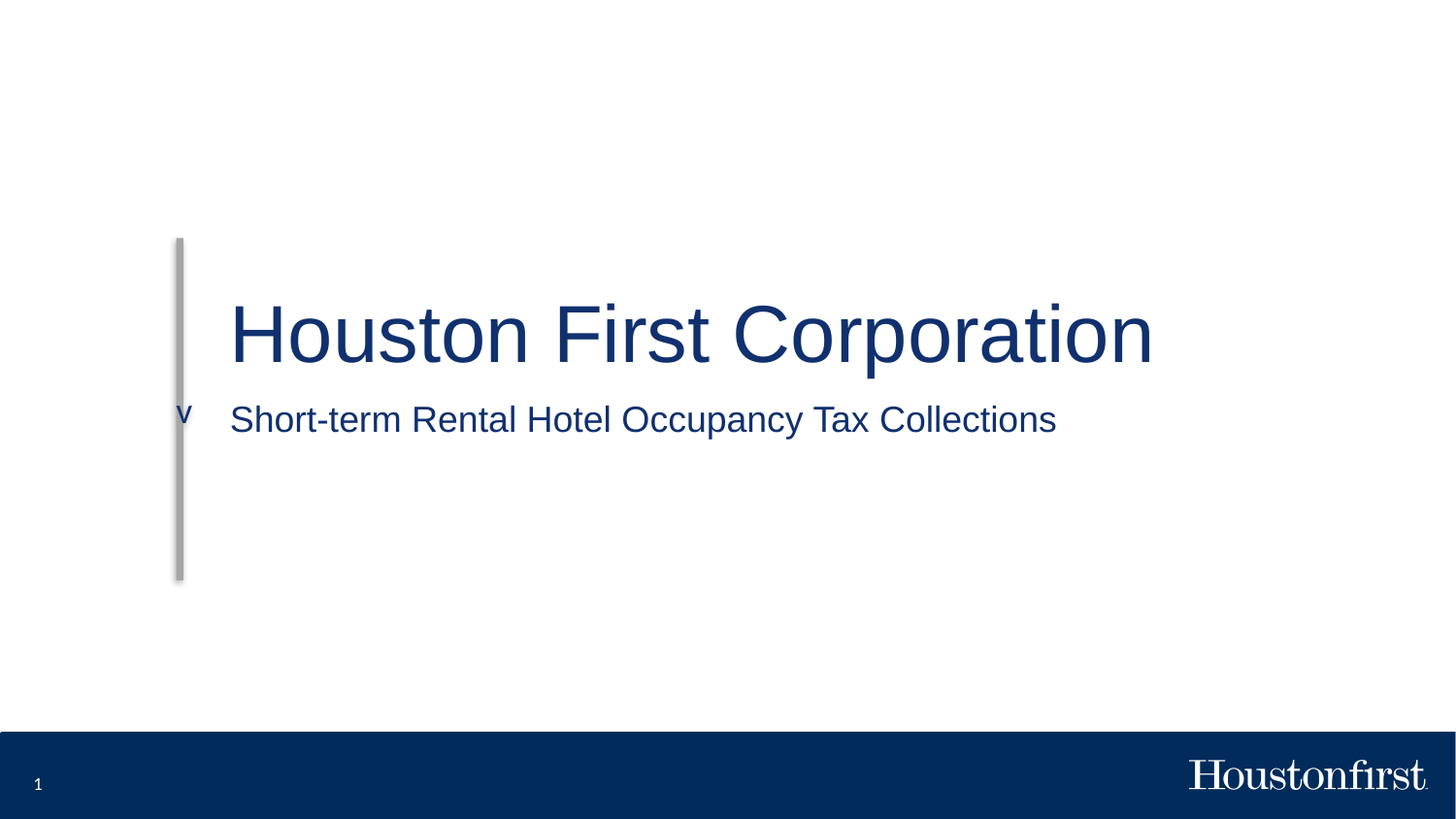

# Houston First Corporation
Short-term Rental Hotel Occupancy Tax Collections
1